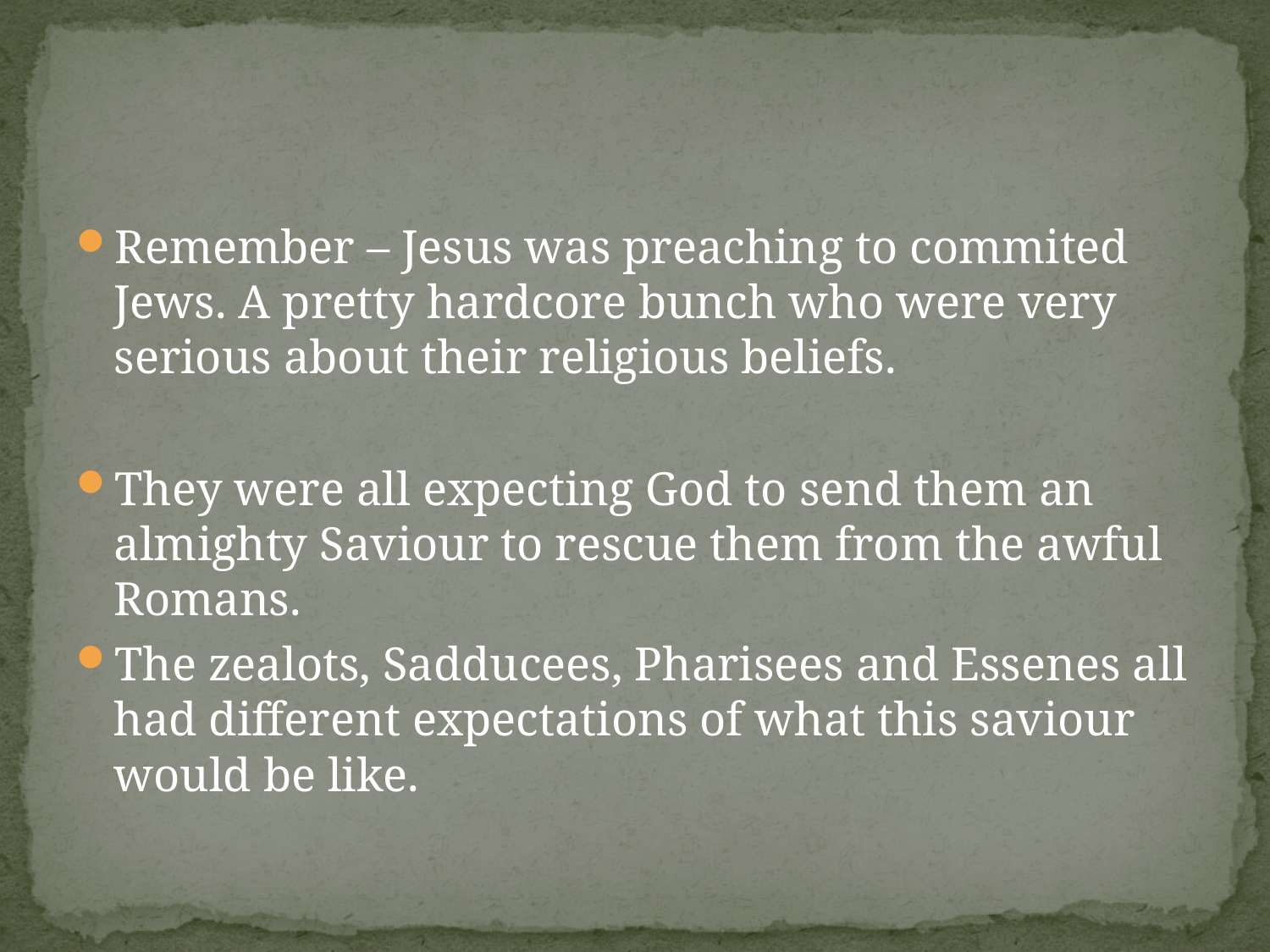

#
Remember – Jesus was preaching to commited Jews. A pretty hardcore bunch who were very serious about their religious beliefs.

They were all expecting God to send them an almighty Saviour to rescue them from the awful Romans.
The zealots, Sadducees, Pharisees and Essenes all had different expectations of what this saviour would be like.